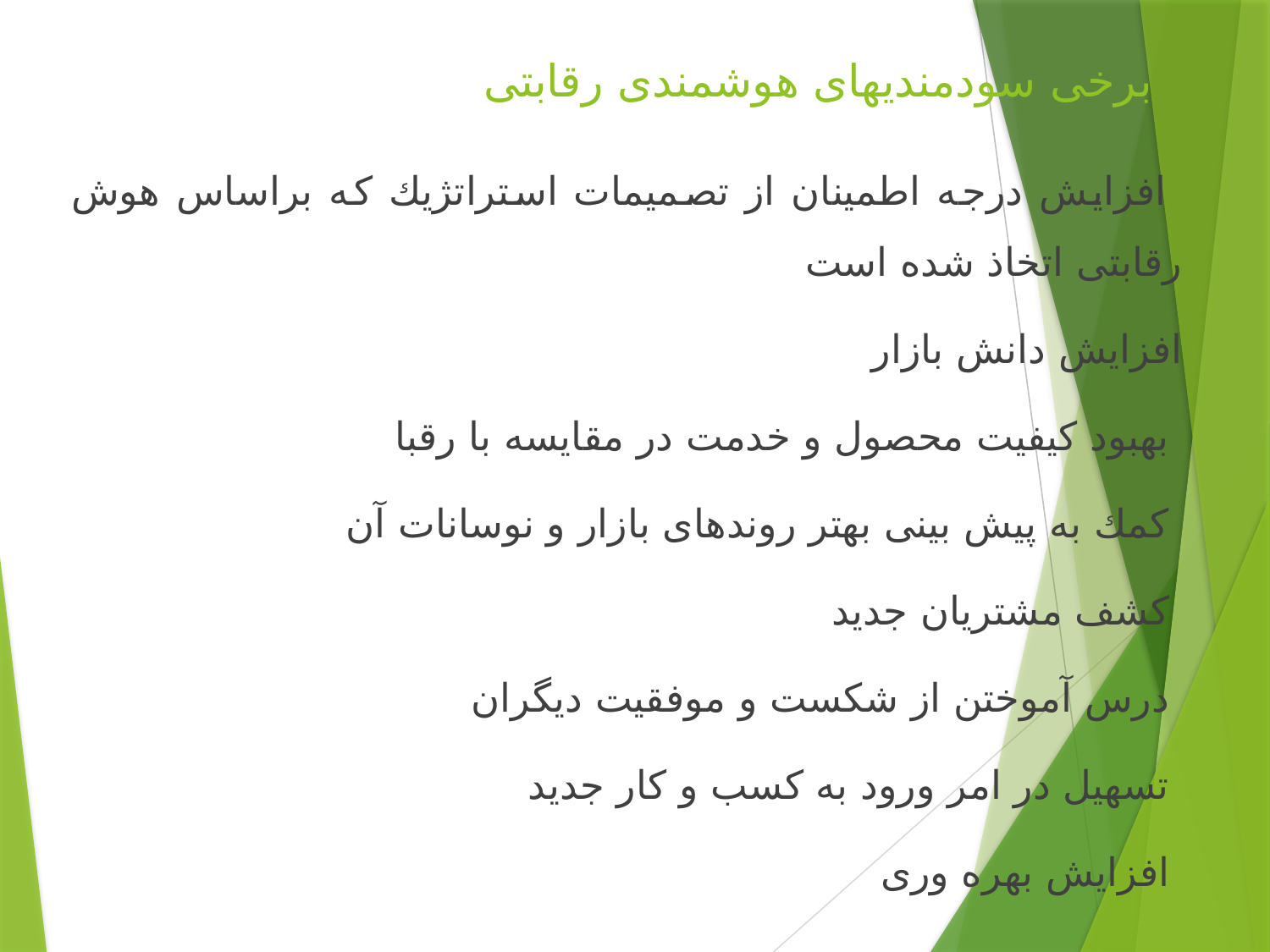

# برخی سودمندیهای هوشمندی رقابتی
 افزایش درجه اطمینان از تصمیمات استراتژیك كه براساس هوش رقابتی اتخاذ شده است
افزایش دانش بازار
 بهبود كیفیت محصول و خدمت در مقایسه با رقبا
 كمك به پیش بینی بهتر روندهای بازار و نوسانات آن
 كشف مشتریان جدید
 درس آموختن از شكست و موفقیت دیگران
 تسهیل در امر ورود به كسب و كار جدید
 افزایش بهره وری